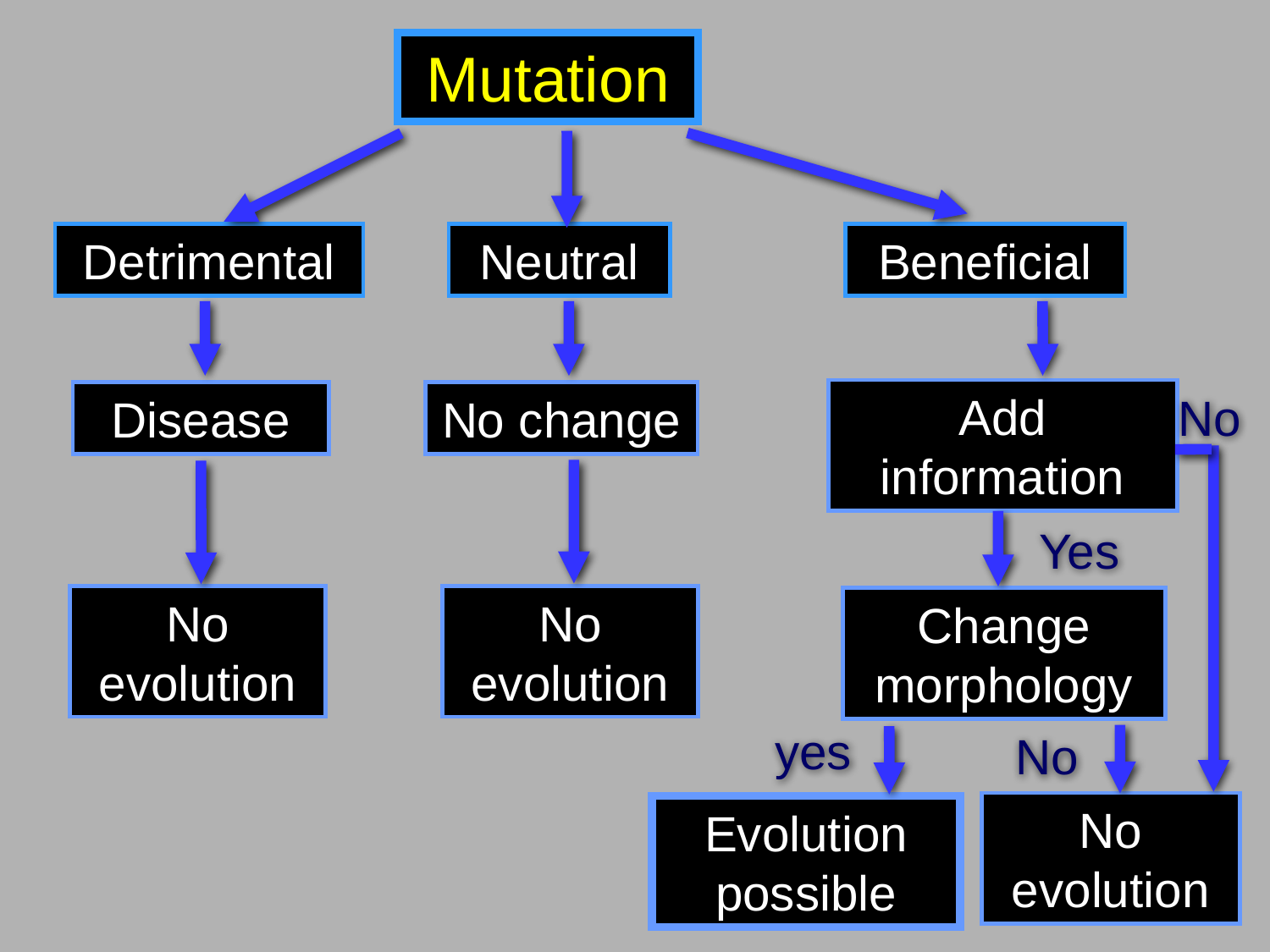

Mutation

Detrimental
Neutral
Beneficial

Disease

No evolution

No change

No evolution

Add information
No

Yes
Change morphology
yes
No

No evolution
Evolution possible